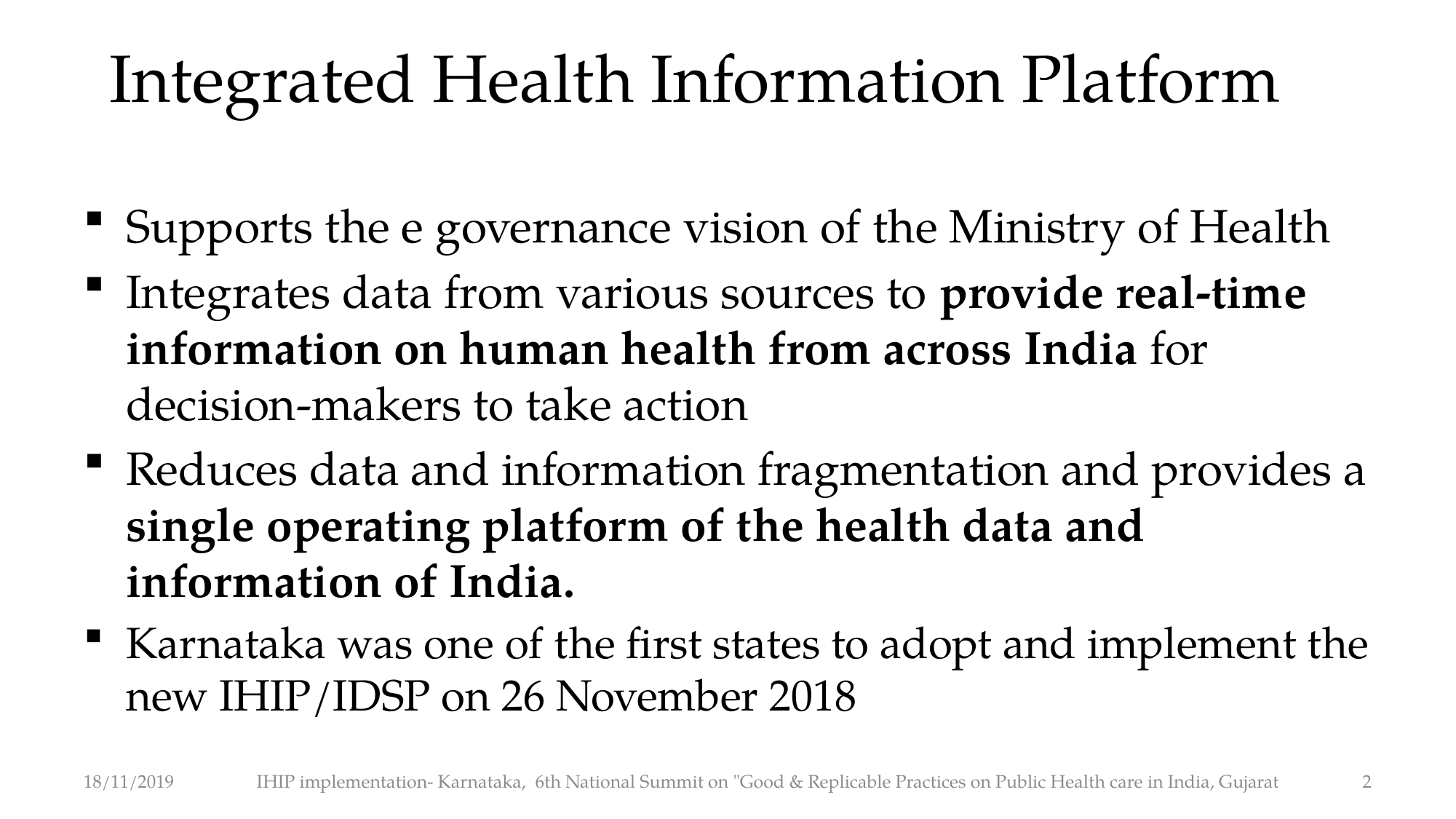

# Integrated Health Information Platform
Supports the e governance vision of the Ministry of Health
Integrates data from various sources to provide real-time information on human health from across India for decision-makers to take action
Reduces data and information fragmentation and provides a single operating platform of the health data and information of India.
Karnataka was one of the first states to adopt and implement the new IHIP/IDSP on 26 November 2018
18/11/2019
IHIP implementation- Karnataka,  6th National Summit on "Good & Replicable Practices on Public Health care in India, Gujarat
2